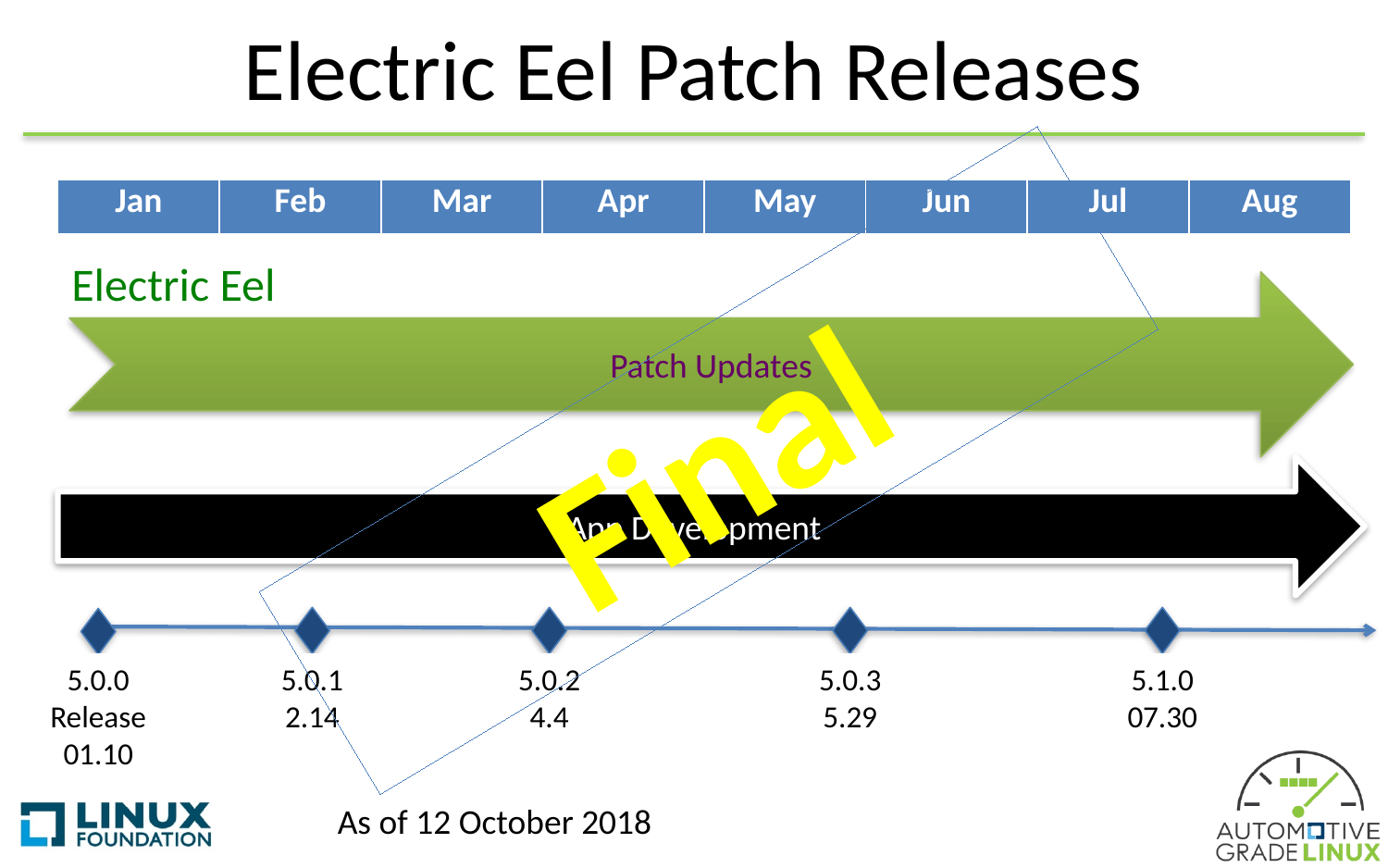

# Electric Eel Patch Releases
| Jan | Feb | Mar | Apr | May | Jun | Jul | Aug |
| --- | --- | --- | --- | --- | --- | --- | --- |
Electric Eel
Patch Updates
Final
App Development

5.0.1
2.14

5.0.2
4.4

5.0.3
5.29

5.1.0
07.30

5.0.0 Release 01.10
As of 12 October 2018